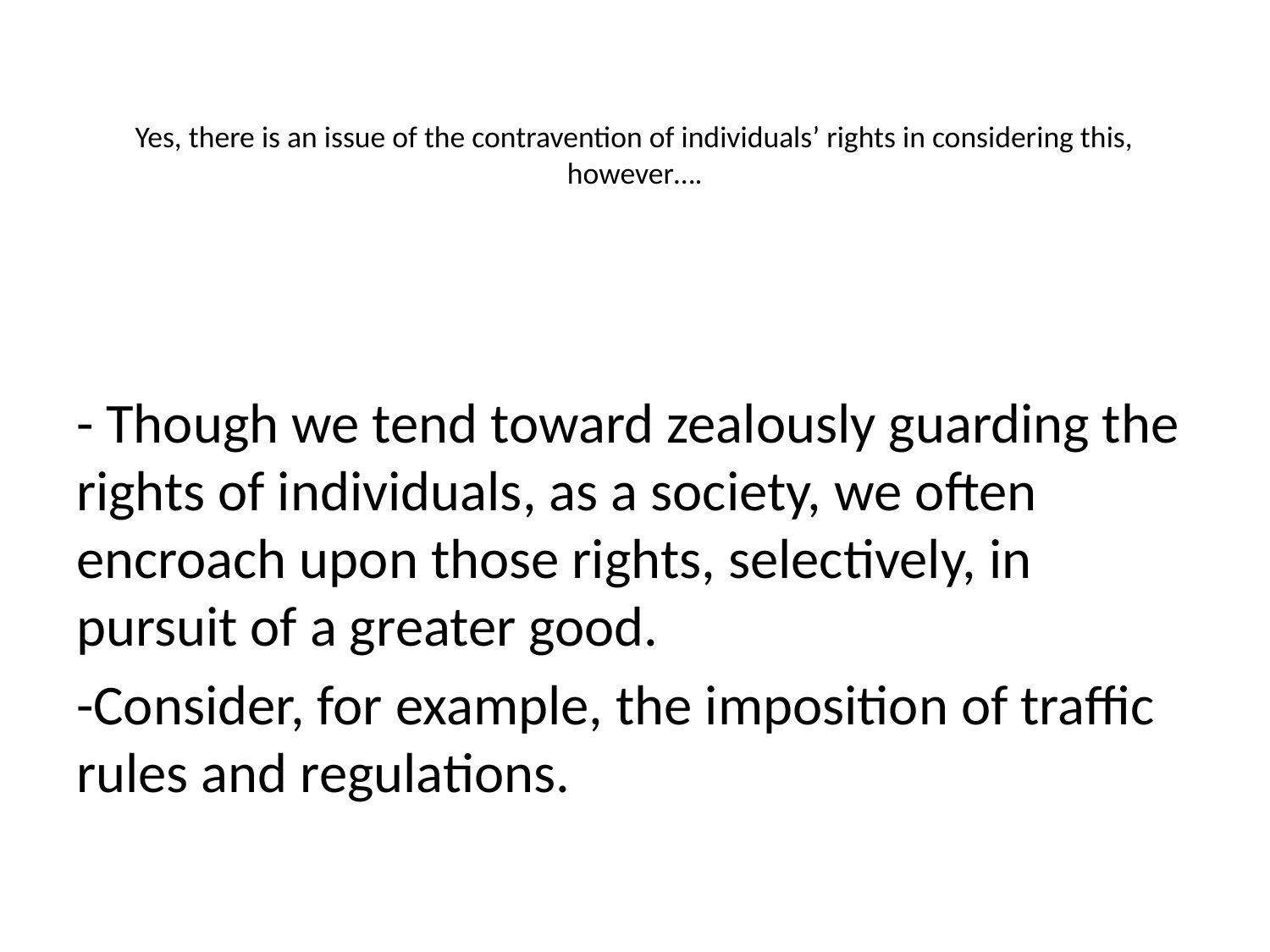

# Yes, there is an issue of the contravention of individuals’ rights in considering this, however….

- Though we tend toward zealously guarding the rights of individuals, as a society, we often encroach upon those rights, selectively, in pursuit of a greater good.
-Consider, for example, the imposition of traffic rules and regulations.